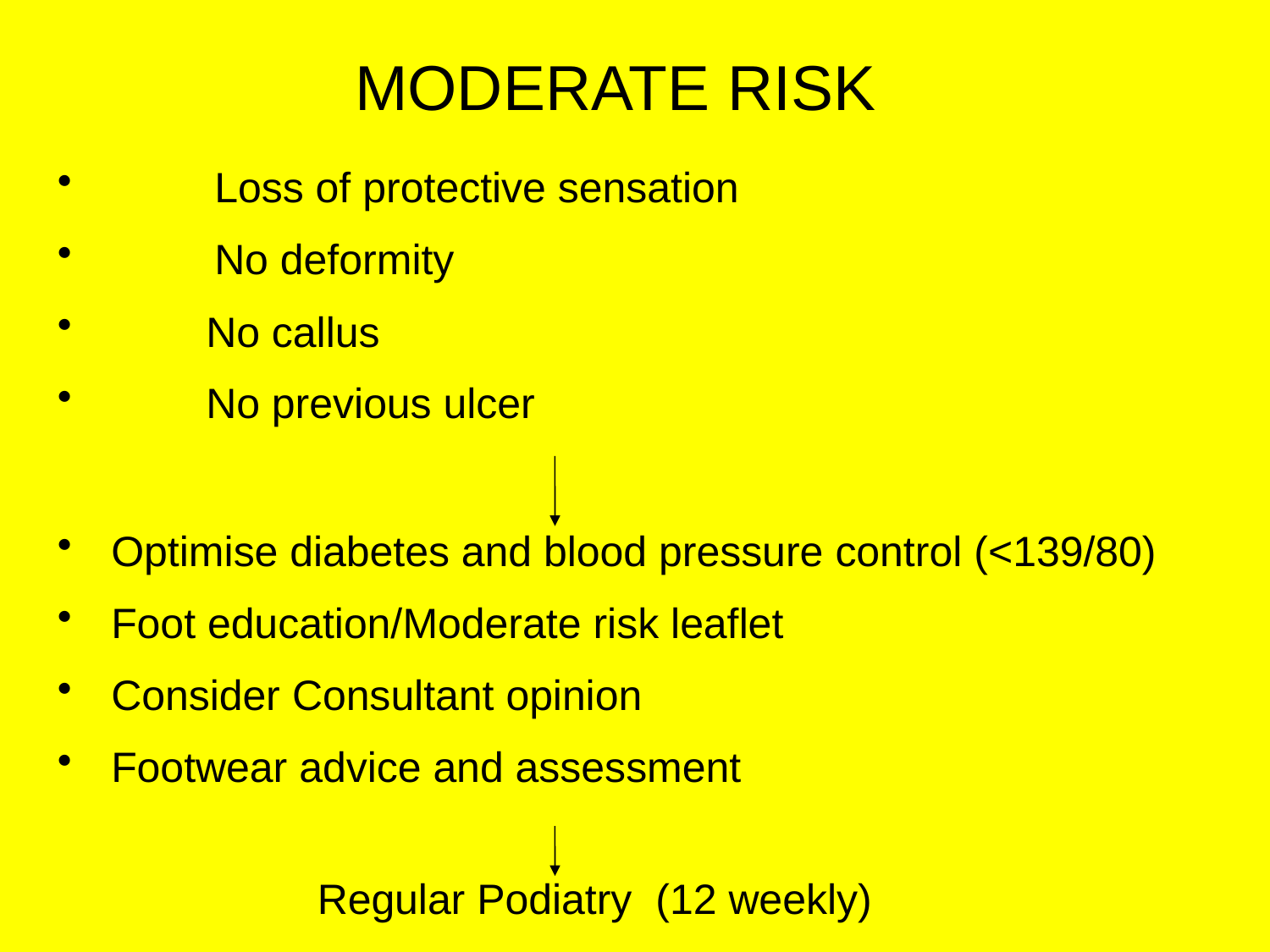

# MODERATE RISK
	Loss of protective sensation
	No deformity
          No callus
          No previous ulcer

  Optimise diabetes and blood pressure control (<139/80)
  Foot education/Moderate risk leaflet
  Consider Consultant opinion
  Footwear advice and assessment

Regular Podiatry  (12 weekly)